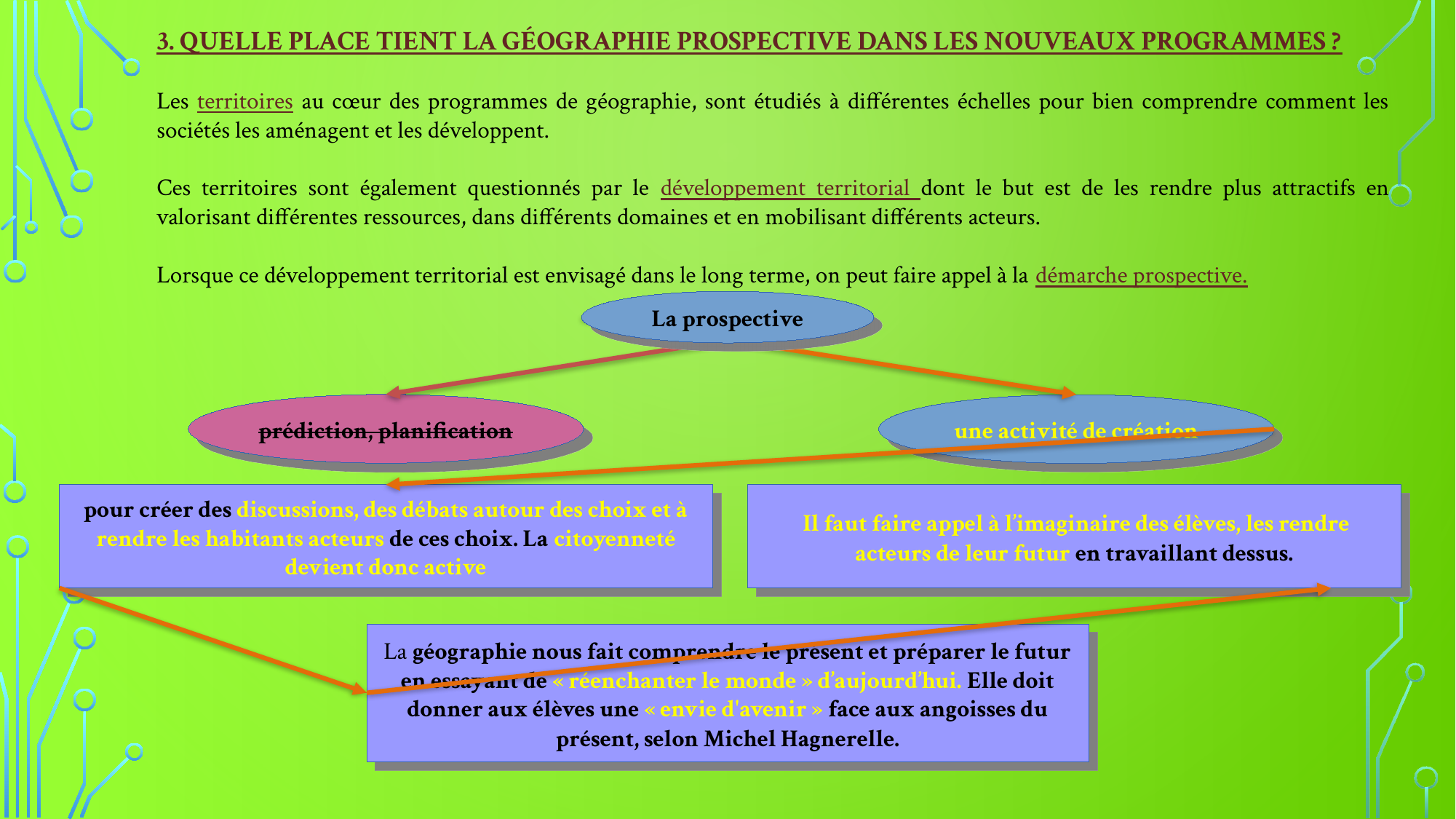

3. Quelle place tient la géographie prospective dans les nouveaux programmes ?

Les territoires au cœur des programmes de géographie, sont étudiés à différentes échelles pour bien comprendre comment les sociétés les aménagent et les développent.

Ces territoires sont également questionnés par le développement territorial dont le but est de les rendre plus attractifs en valorisant différentes ressources, dans différents domaines et en mobilisant différents acteurs.

Lorsque ce développement territorial est envisagé dans le long terme, on peut faire appel à la démarche prospective.

Source : cérémonie d'ouverture du FIG – 2015

La prospective
prédiction, planification
une activité de création
 Il faut faire appel à l’imaginaire des élèves, les rendre acteurs de leur futur en travaillant dessus.
pour créer des discussions, des débats autour des choix et à rendre les habitants acteurs de ces choix. La citoyenneté devient donc active
La géographie nous fait comprendre le présent et préparer le futur en essayant de « réenchanter le monde » d’aujourd’hui. Elle doit donner aux élèves une « envie d'avenir » face aux angoisses du présent, selon Michel Hagnerelle.